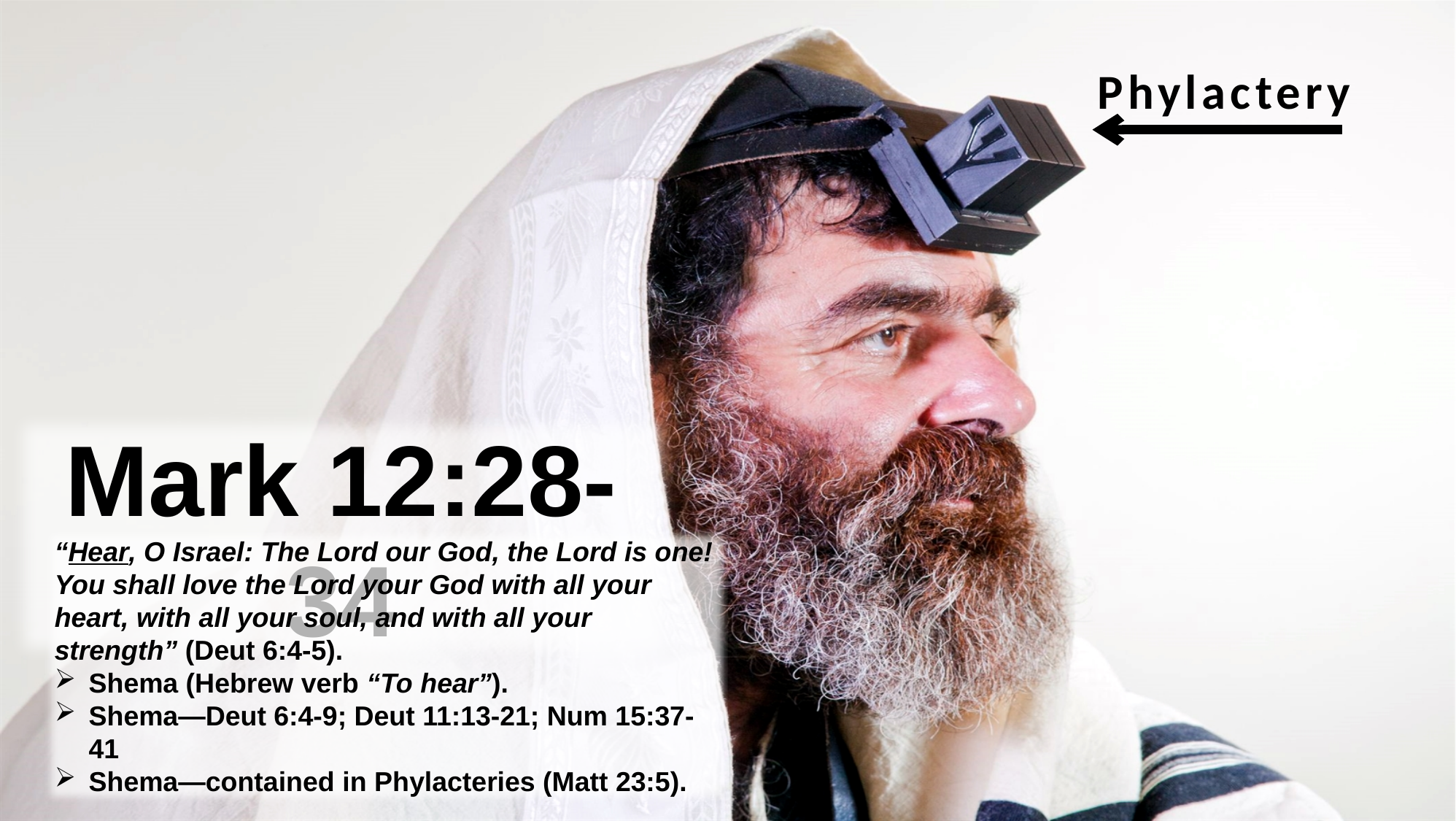

Phylactery
Mark 12:28-34
“Hear, O Israel: The Lord our God, the Lord is one! You shall love the Lord your God with all your heart, with all your soul, and with all your strength” (Deut 6:4-5).
Shema (Hebrew verb “To hear”).
Shema—Deut 6:4-9; Deut 11:13-21; Num 15:37-41
Shema—contained in Phylacteries (Matt 23:5).